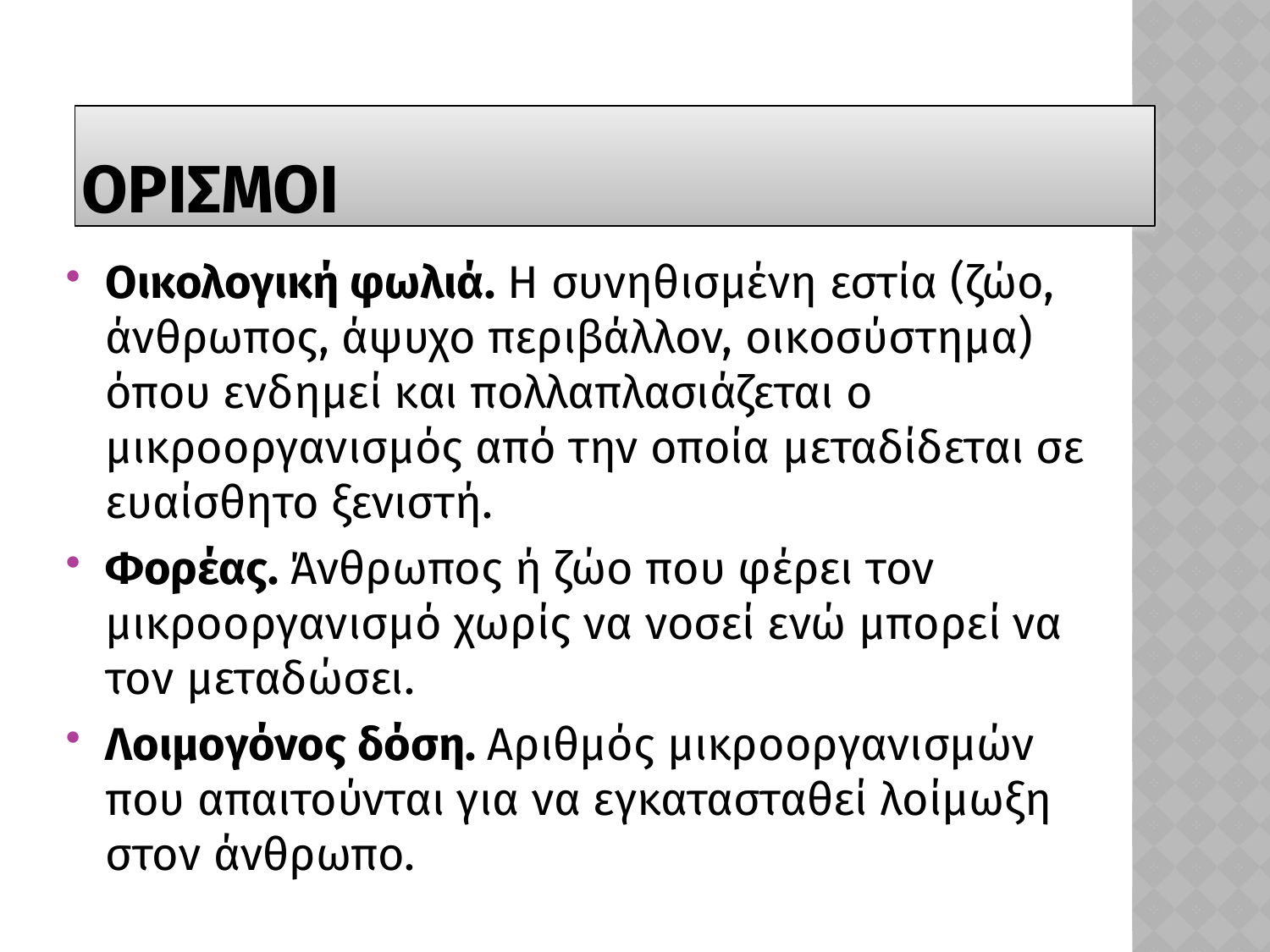

# ΟΡΙΣΜΟΙ
Οικολογική φωλιά. Η συνηθισμένη εστία (ζώο, άνθρωπος, άψυχο περιβάλλον, οικοσύστημα) όπου ενδημεί και πολλαπλασιάζεται ο μικροοργανισμός από την οποία μεταδίδεται σε ευαίσθητο ξενιστή.
Φορέας. Άνθρωπος ή ζώο που φέρει τον μικροοργανισμό χωρίς να νοσεί ενώ μπορεί να τον μεταδώσει.
Λοιμογόνος δόση. Αριθμός μικροοργανισμών που απαιτούνται για να εγκατασταθεί λοίμωξη στον άνθρωπο.